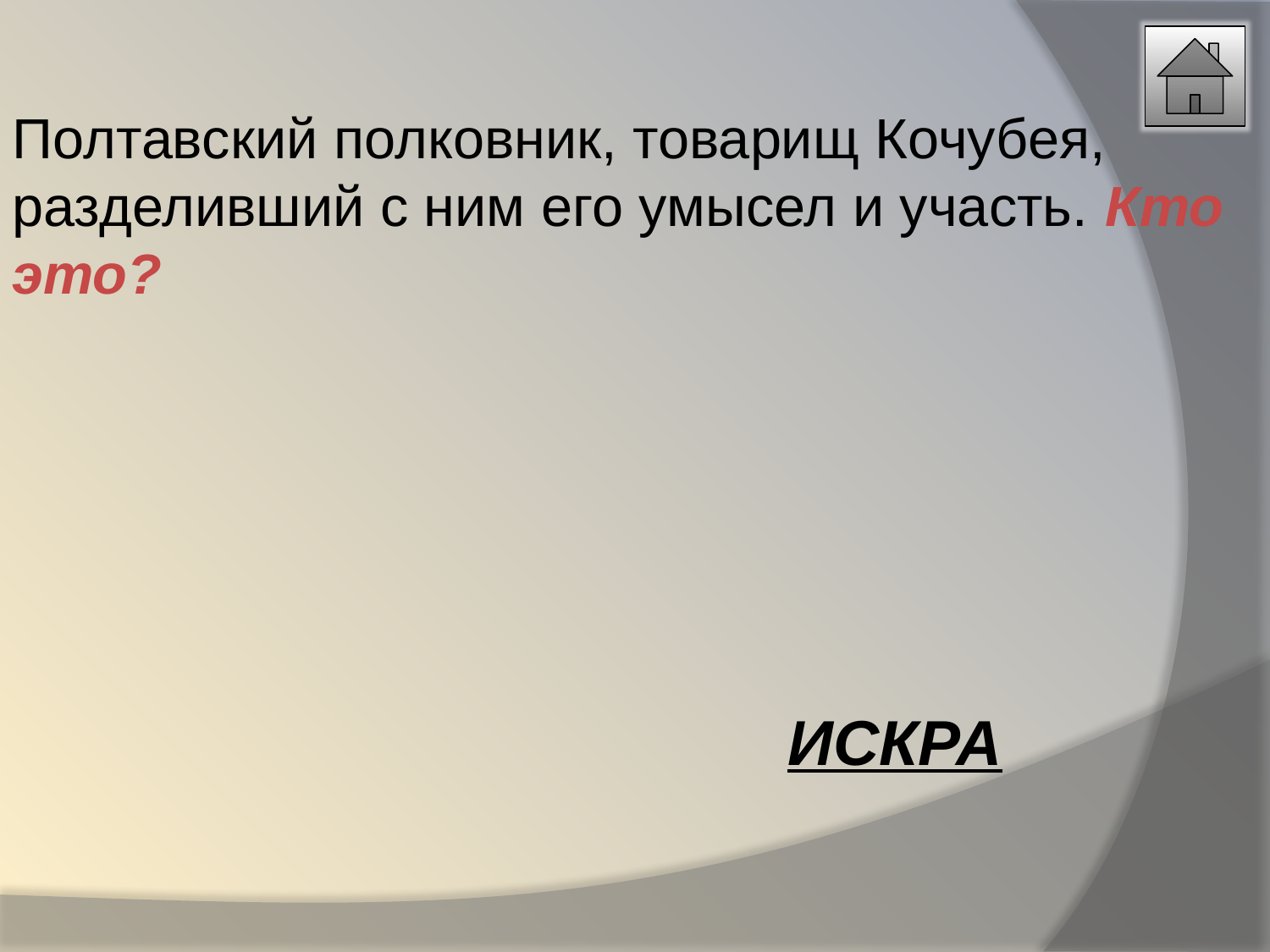

Полтавский полковник, товарищ Кочубея, разделивший с ним его умысел и участь. Кто это?
ИСКРА